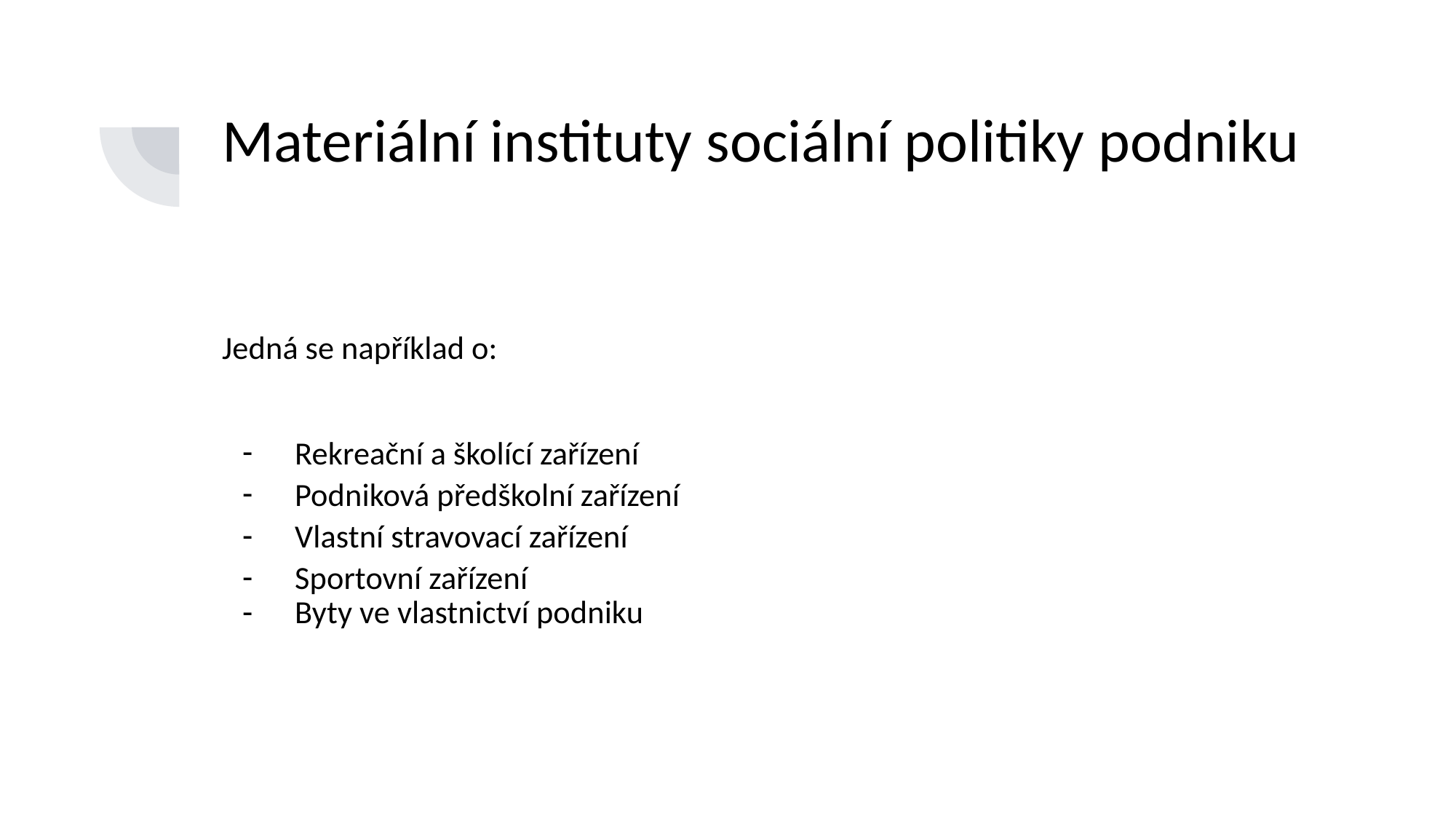

# Materiální instituty sociální politiky podniku
Jedná se například o:
Rekreační a školící zařízení
Podniková předškolní zařízení
Vlastní stravovací zařízení
Sportovní zařízení
Byty ve vlastnictví podniku